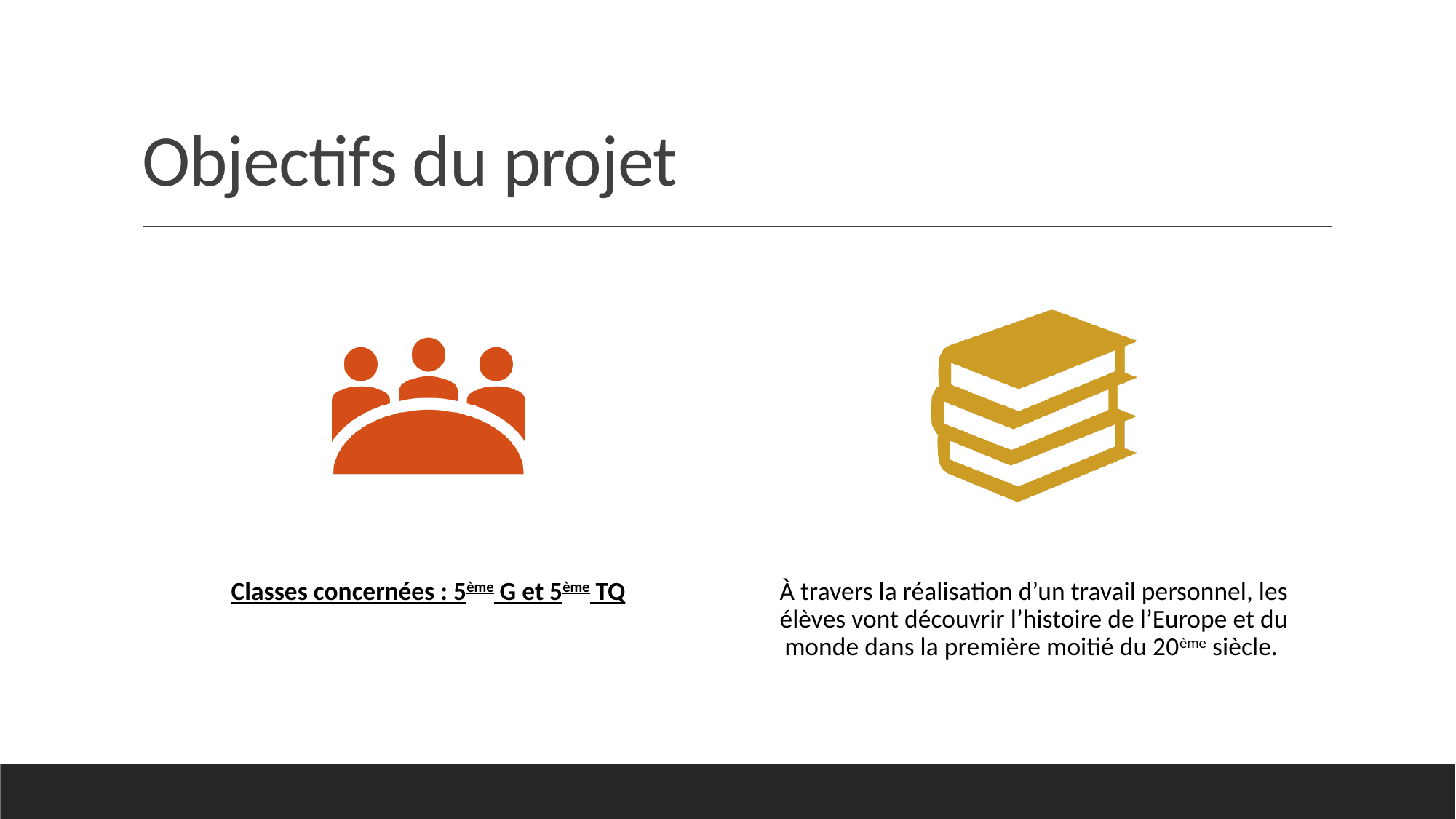

# Objectifs du projet
Classes concernées : 5ème G et 5ème TQ
À travers la réalisation d’un travail personnel, les élèves vont découvrir l’histoire de l’Europe et du monde dans la première moitié du 20ème siècle.